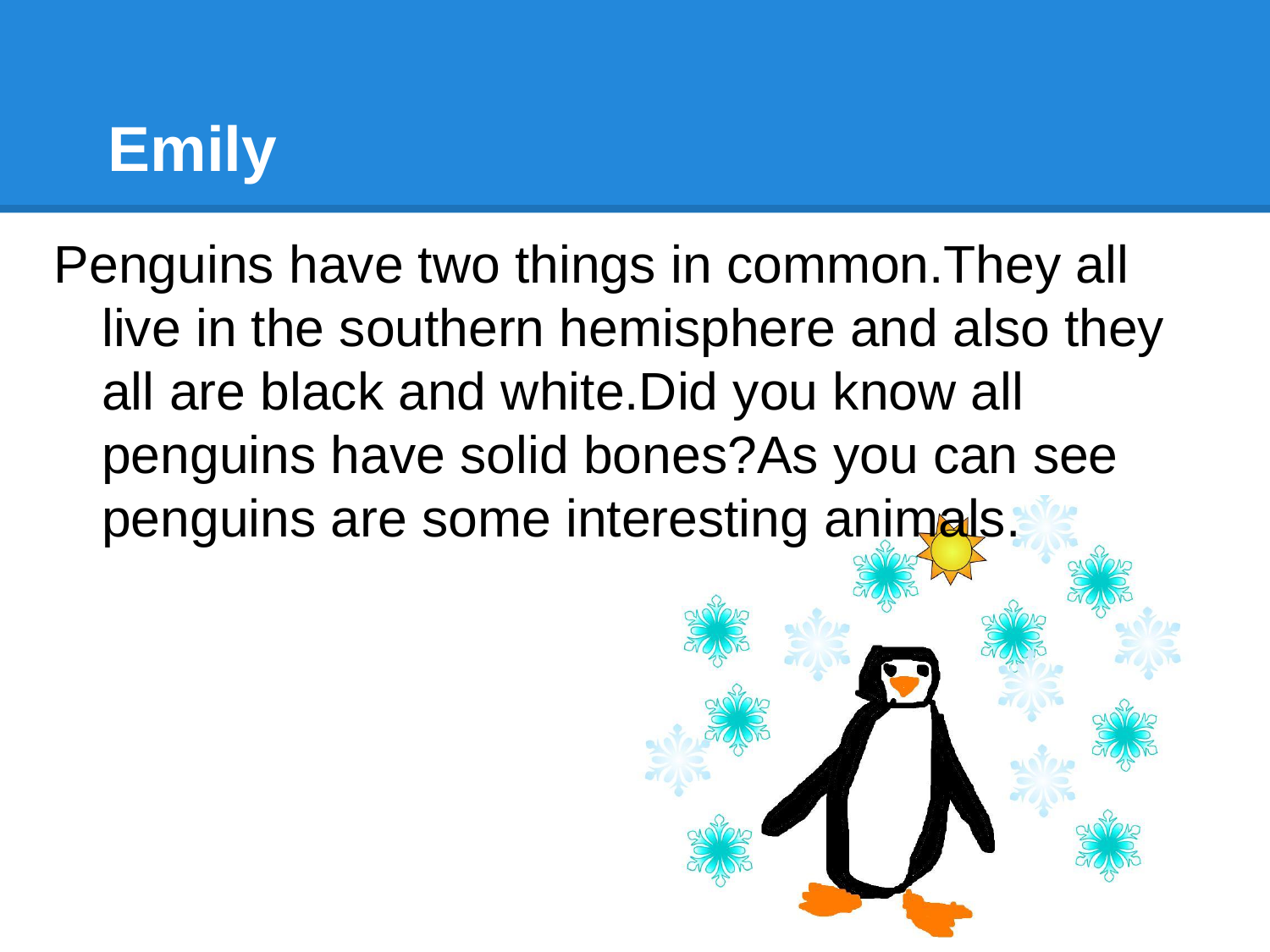

# Emily
Penguins have two things in common.They all live in the southern hemisphere and also they all are black and white.Did you know all penguins have solid bones?As you can see penguins are some interesting animals.